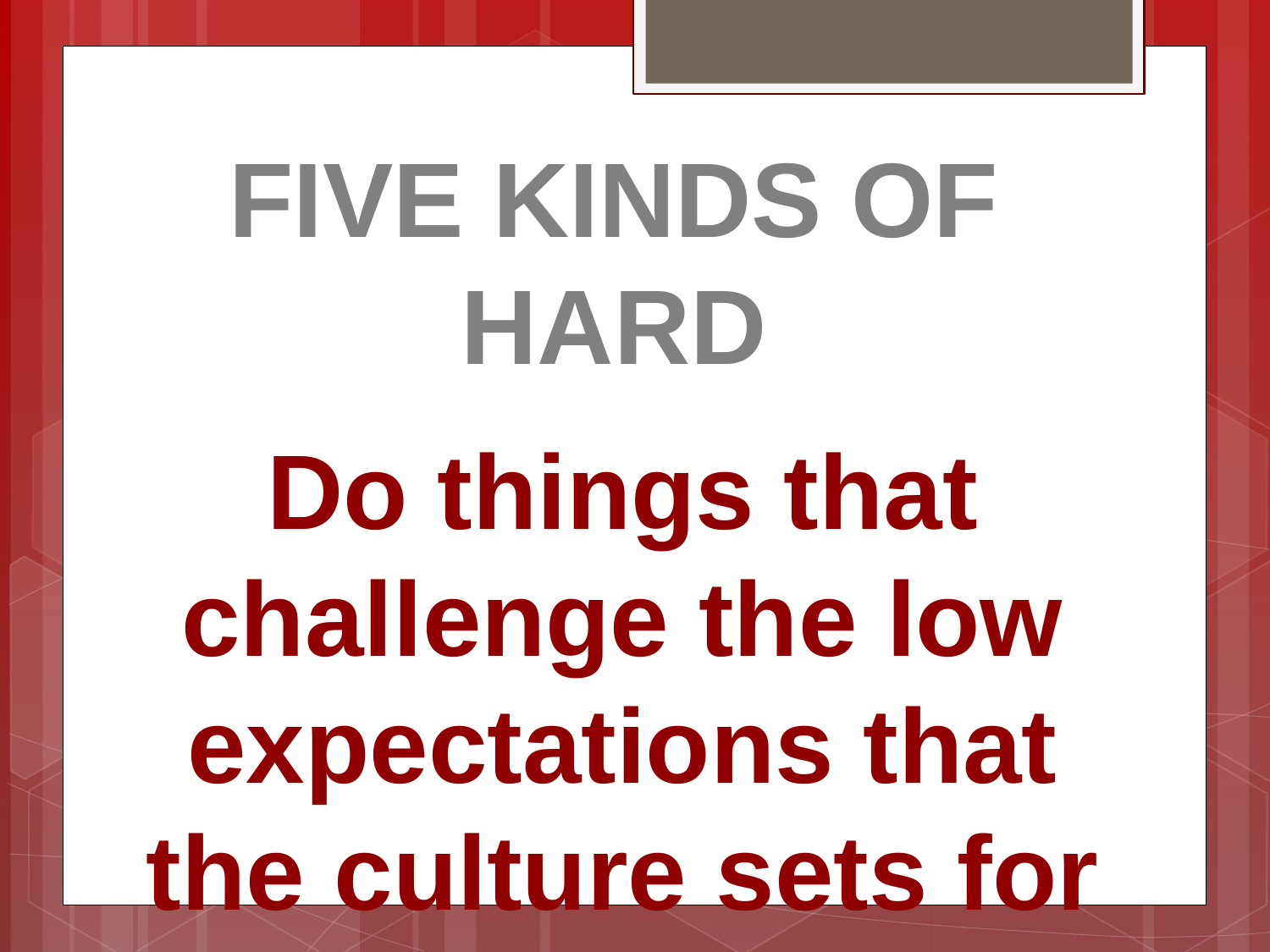

FIVE KINDS OF HARD

Do things that challenge the low expectations that the culture sets for you